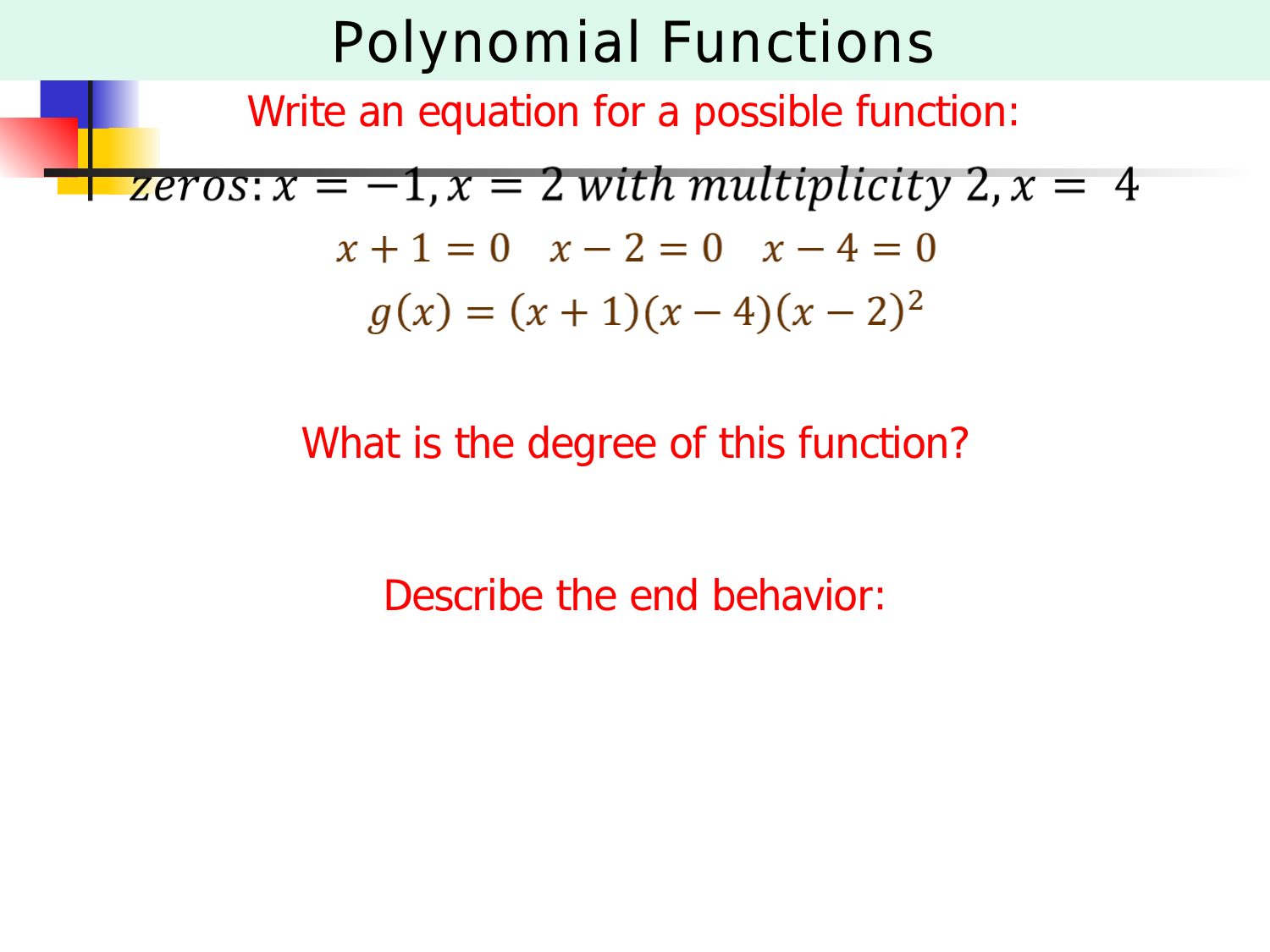

Polynomial Functions
Write an equation for a possible function:

What is the degree of this function?

Describe the end behavior: